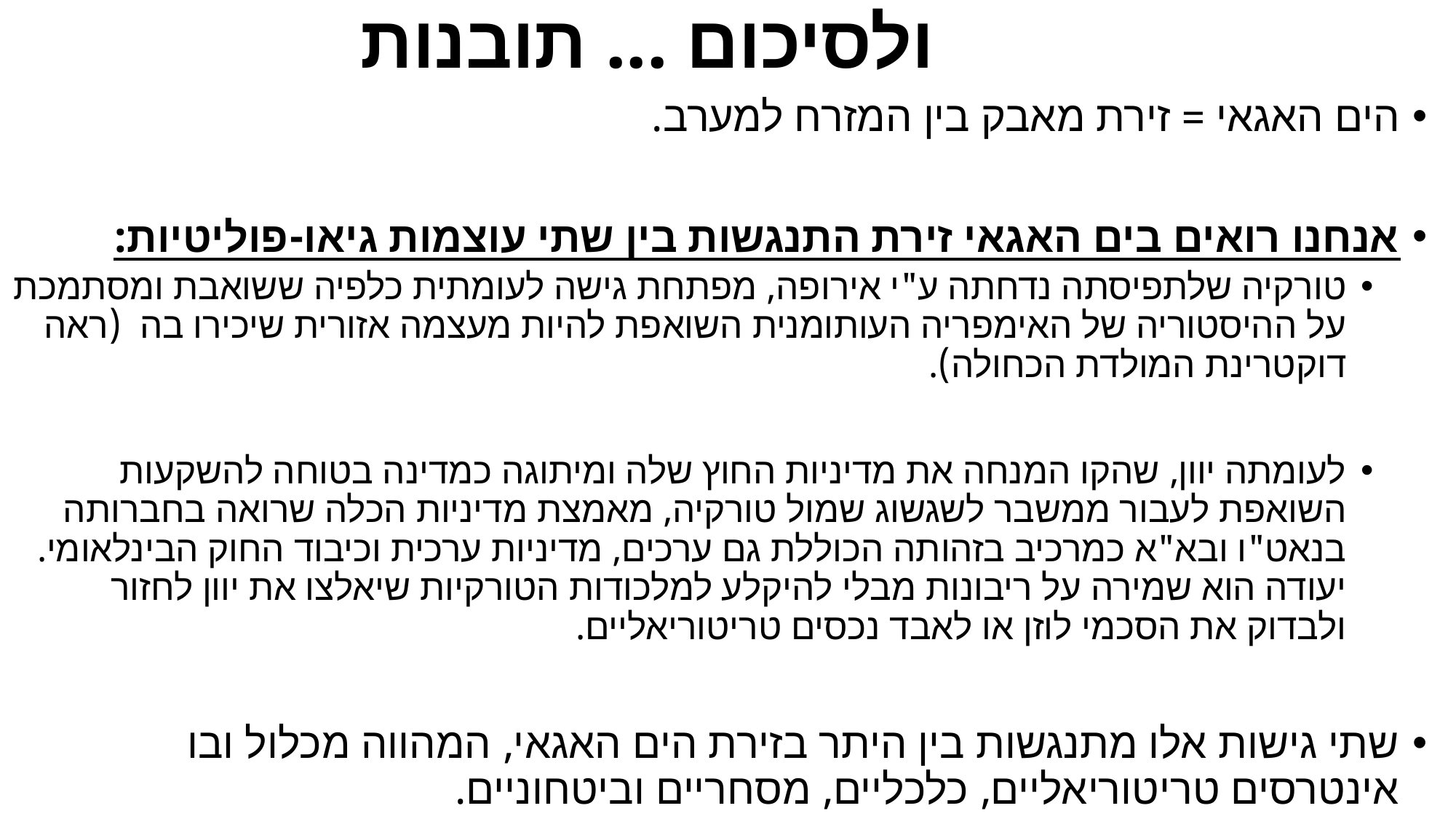

# ולסיכום ... תובנות
הים האגאי = זירת מאבק בין המזרח למערב.

אנחנו רואים בים האגאי זירת התנגשות בין שתי עוצמות גיאו-פוליטיות:
טורקיה שלתפיסתה נדחתה ע"י אירופה, מפתחת גישה לעומתית כלפיה ששואבת ומסתמכת על ההיסטוריה של האימפריה העותומנית השואפת להיות מעצמה אזורית שיכירו בה  (ראה דוקטרינת המולדת הכחולה).

לעומתה יוון, שהקו המנחה את מדיניות החוץ שלה ומיתוגה כמדינה בטוחה להשקעות השואפת לעבור ממשבר לשגשוג שמול טורקיה, מאמצת מדיניות הכלה שרואה בחברותה בנאט"ו ובא"א כמרכיב בזהותה הכוללת גם ערכים, מדיניות ערכית וכיבוד החוק הבינלאומי. יעודה הוא שמירה על ריבונות מבלי להיקלע למלכודות הטורקיות שיאלצו את יוון לחזור ולבדוק את הסכמי לוזן או לאבד נכסים טריטוריאליים.

שתי גישות אלו מתנגשות בין היתר בזירת הים האגאי, המהווה מכלול ובו אינטרסים טריטוריאליים, כלכליים, מסחריים וביטחוניים.